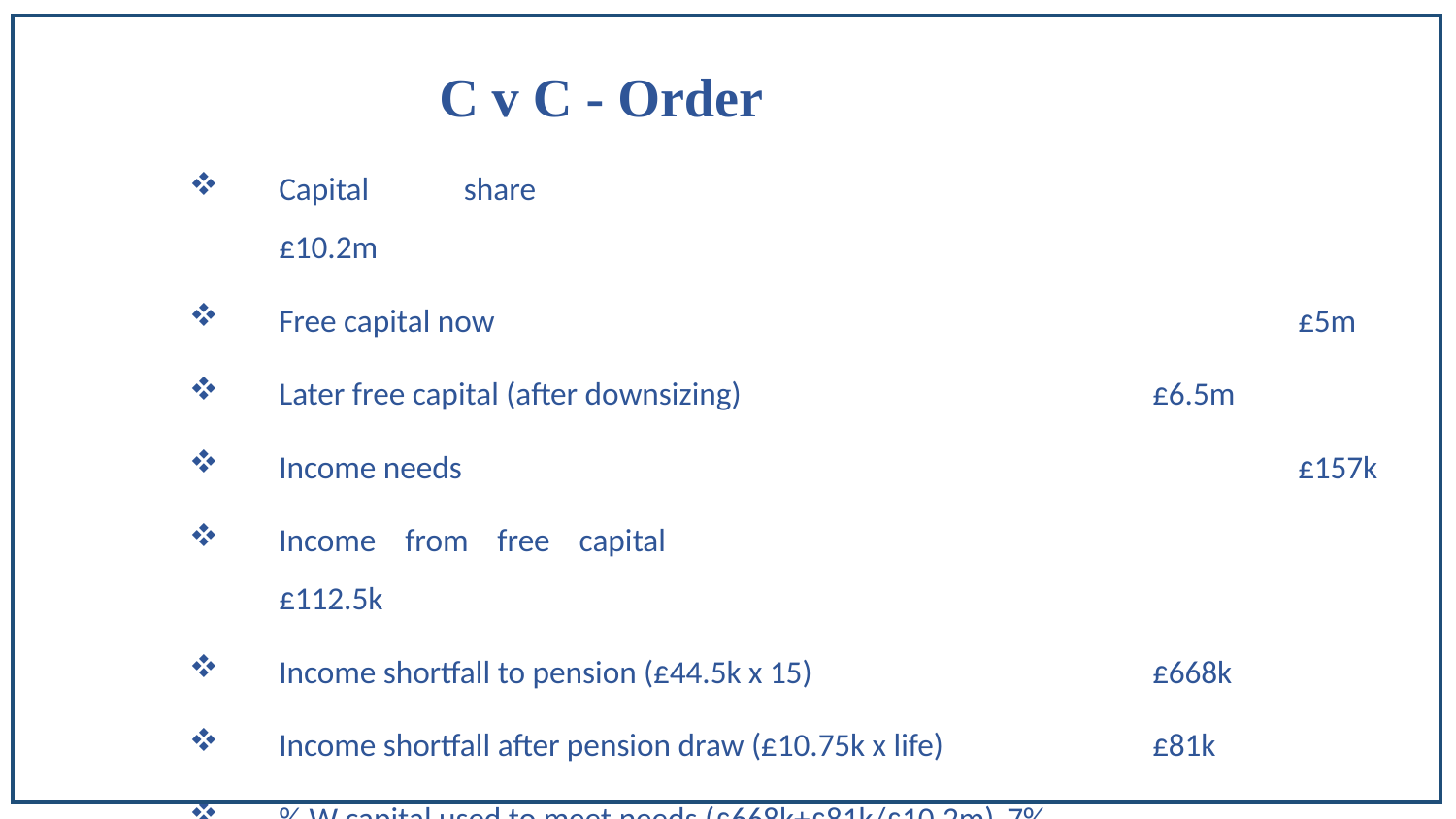

# C v C - Order
Capital share						£10.2m
Free capital now 						£5m
Later free capital (after downsizing)			£6.5m
Income needs 						£157k
Income from free capital 					£112.5k
Income shortfall to pension (£44.5k x 15)			£668k
Income shortfall after pension draw (£10.75k x life)		£81k
% W capital used to meet needs (£668k+£81k/£10.2m)	7%